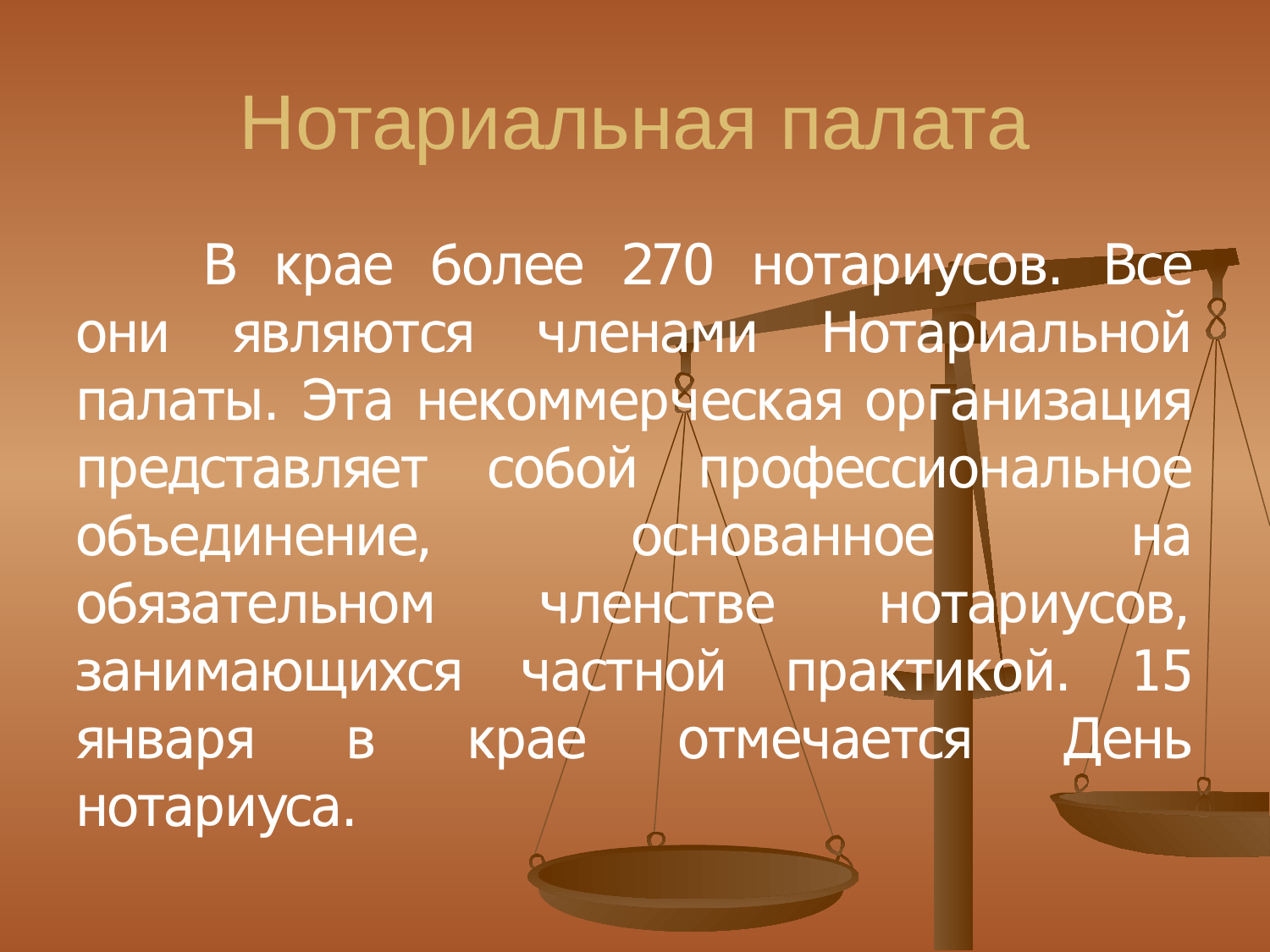

# Нотариальная палата
	В крае более 270 нотариусов. Все они являются членами Нотариальной палаты. Эта некоммерческая организация представляет собой профессиональное объединение, основанное на обязательном членстве нотариусов, занимающихся частной практикой. 15 января в крае отмечается День нотариуса.